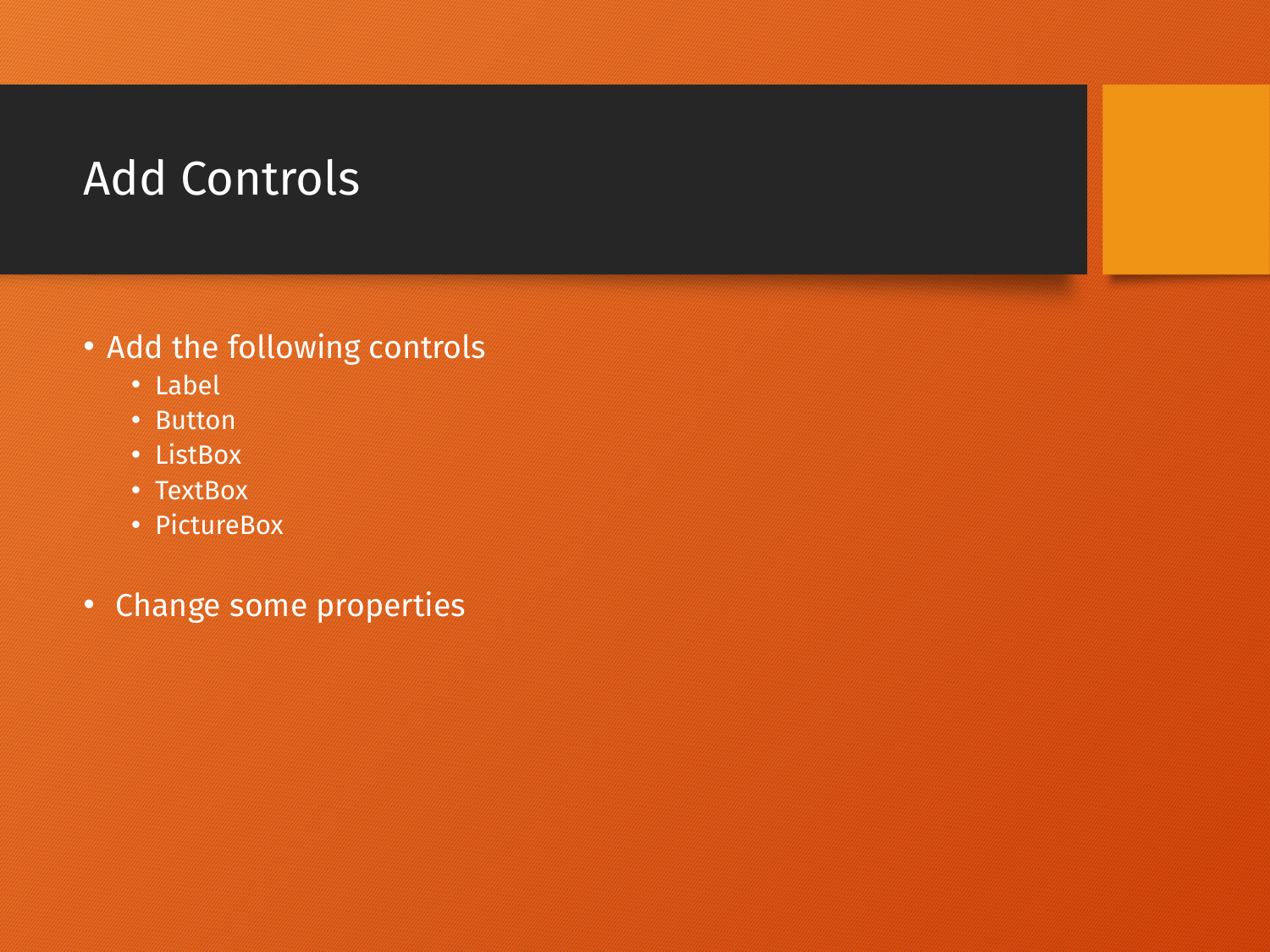

# Add Controls
Add the following controls
Label
Button
ListBox
TextBox
PictureBox

 Change some properties